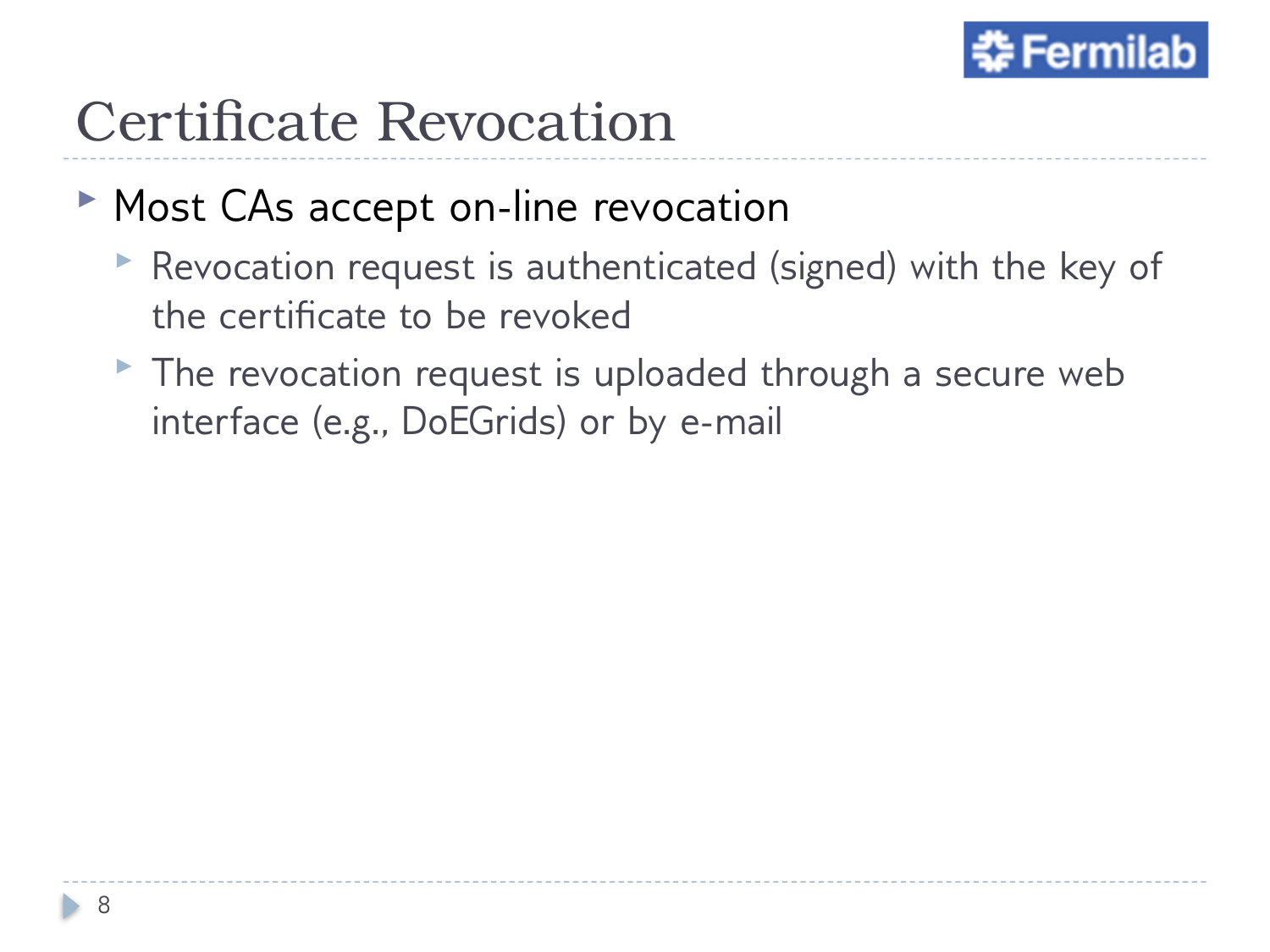

# Certificate Revocation
Most CAs accept on-line revocation
Revocation request is authenticated (signed) with the key of the certificate to be revoked
The revocation request is uploaded through a secure web interface (e.g., DoEGrids) or by e-mail

8